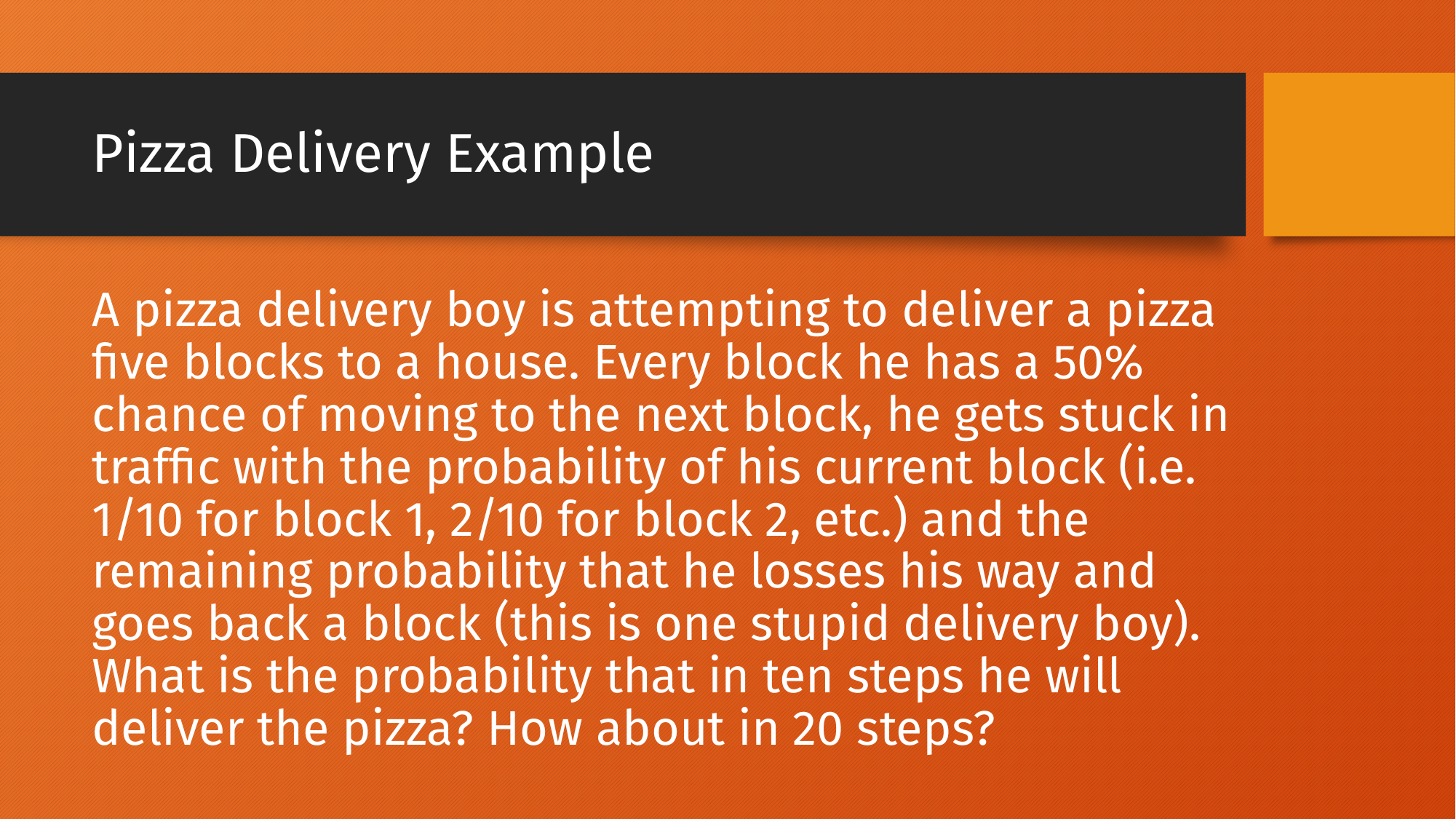

# Pizza Delivery Example
A pizza delivery boy is attempting to deliver a pizza five blocks to a house. Every block he has a 50% chance of moving to the next block, he gets stuck in traffic with the probability of his current block (i.e. 1/10 for block 1, 2/10 for block 2, etc.) and the remaining probability that he losses his way and goes back a block (this is one stupid delivery boy). What is the probability that in ten steps he will deliver the pizza? How about in 20 steps?